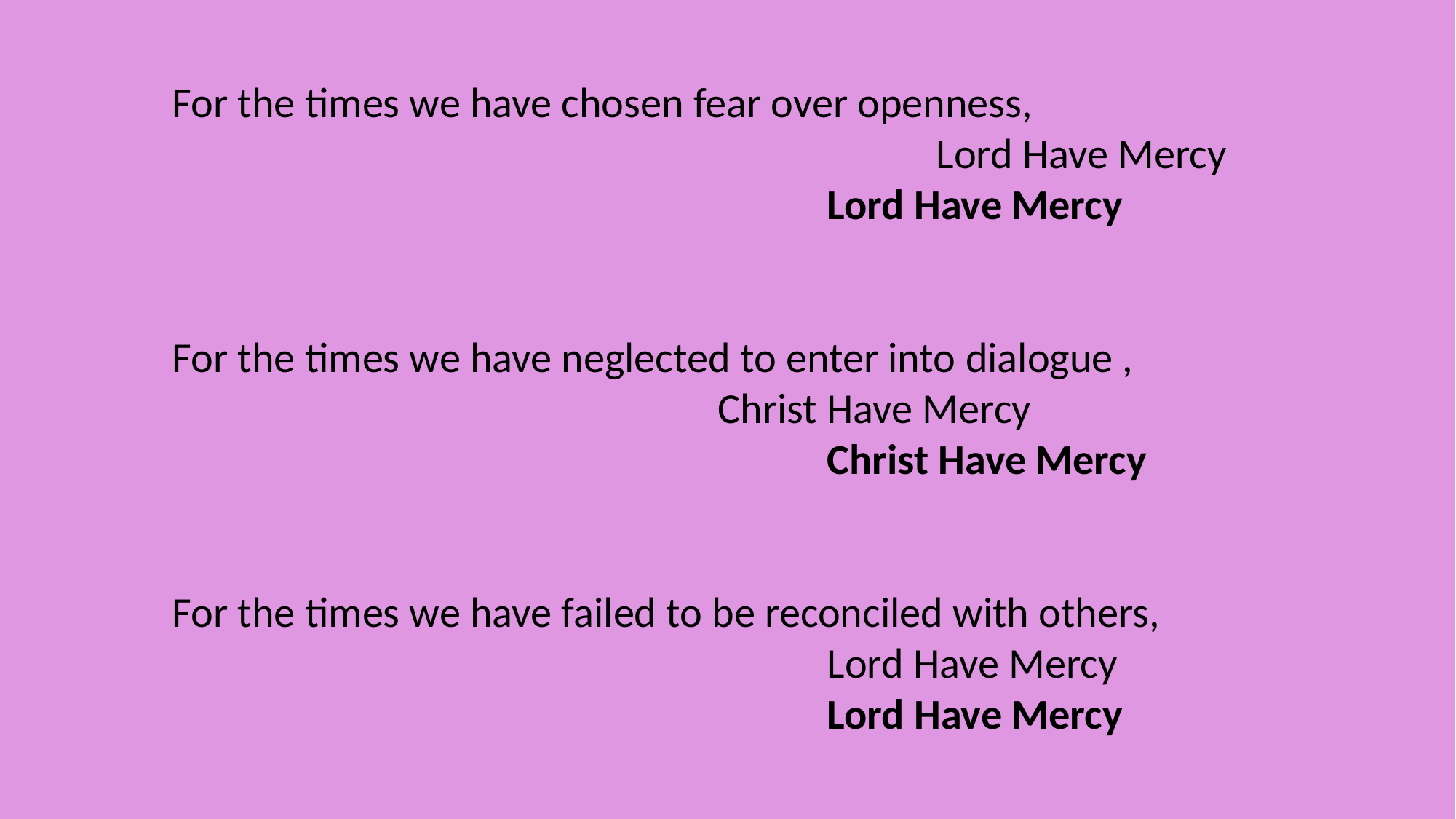

For the times we have chosen fear over openness,                                          						Lord Have Mercy
						Lord Have Mercy

For the times we have neglected to enter into dialogue , 							Christ Have Mercy
						Christ Have Mercy

For the times we have failed to be reconciled with others,
						Lord Have Mercy
						Lord Have Mercy